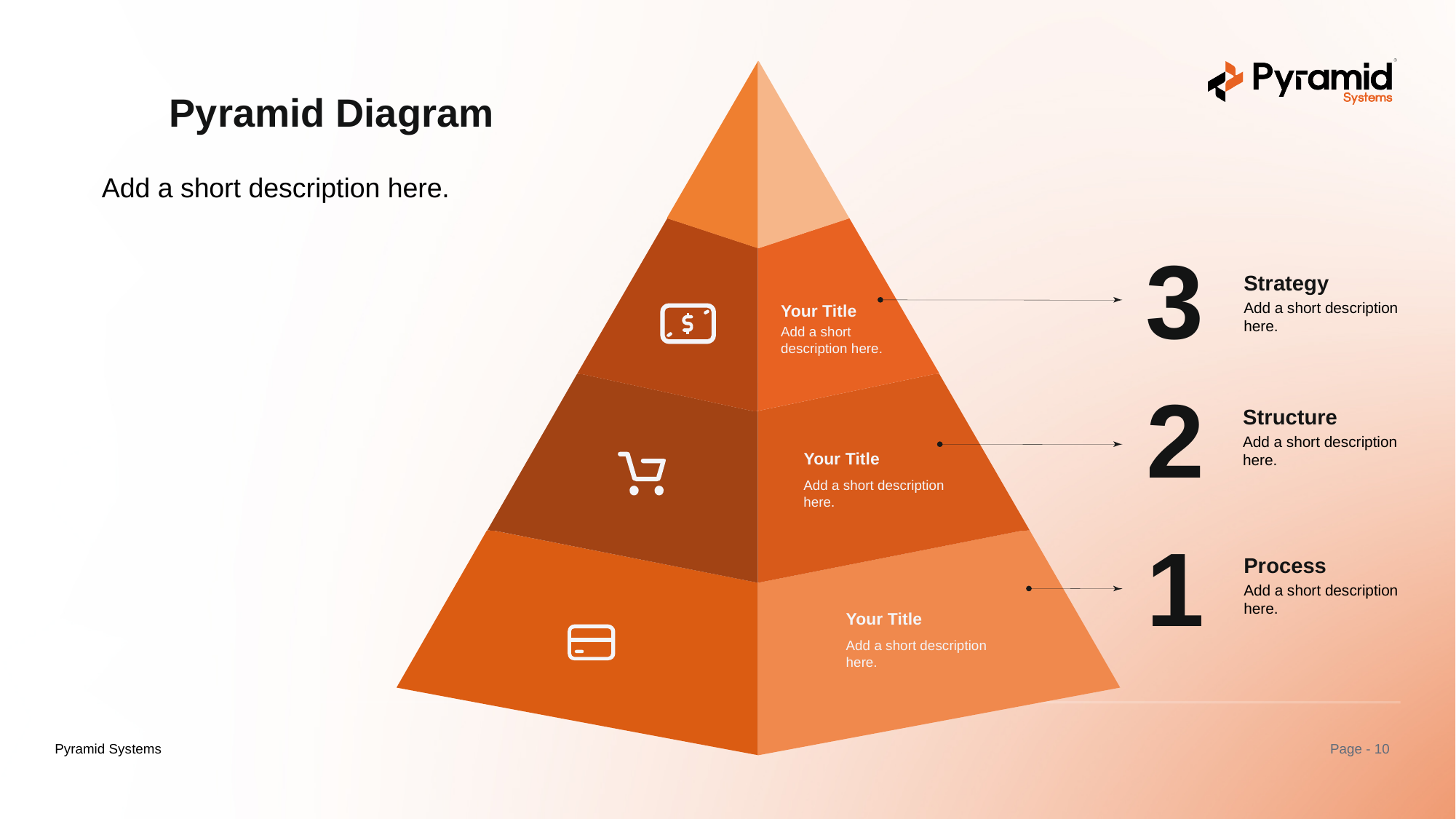

Pyramid Diagram
Add a short description here.

3
Strategy
Add a short description here.

Your Title
Add a short description here.

2

Structure
Add a short description here.

Your Title
Add a short description here.

1

Process
Add a short description here.

Your Title
Add a short description here.